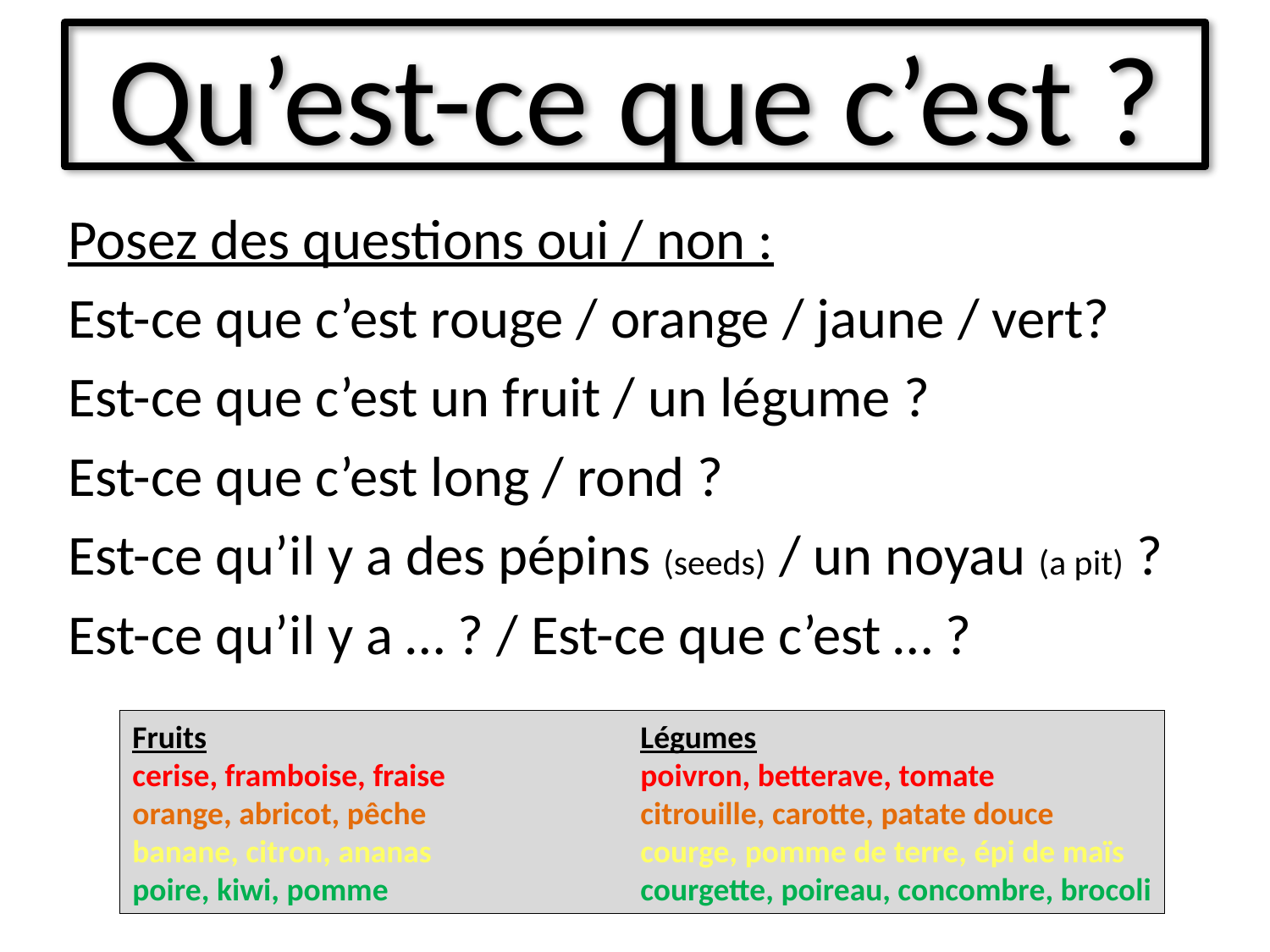

# Qu’est-ce que c’est ?
Posez des questions oui / non :
Est-ce que c’est rouge / orange / jaune / vert?
Est-ce que c’est un fruit / un légume ?
Est-ce que c’est long / rond ?
Est-ce qu’il y a des pépins (seeds) / un noyau (a pit) ?
Est-ce qu’il y a … ? / Est-ce que c’est … ?
Fruits				Légumes
cerise, framboise, fraise		poivron, betterave, tomate
orange, abricot, pêche		citrouille, carotte, patate douce
banane, citron, ananas		courge, pomme de terre, épi de maïs
poire, kiwi, pomme		courgette, poireau, concombre, brocoli